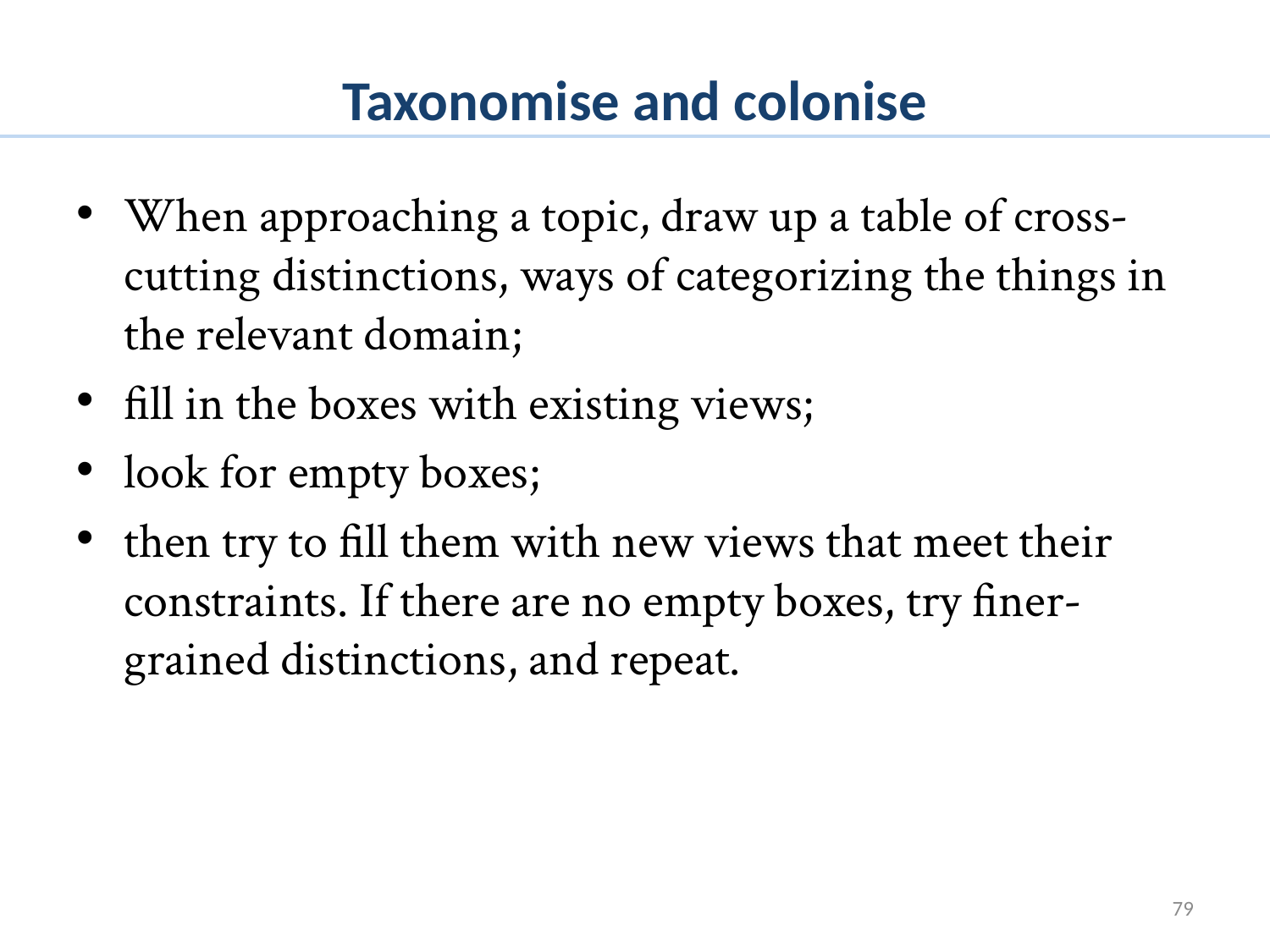

# Taxonomise and colonise
When approaching a topic, draw up a table of cross-cutting distinctions, ways of categorizing the things in the relevant domain;
fill in the boxes with existing views;
look for empty boxes;
then try to fill them with new views that meet their constraints. If there are no empty boxes, try finer-grained distinctions, and repeat.

79